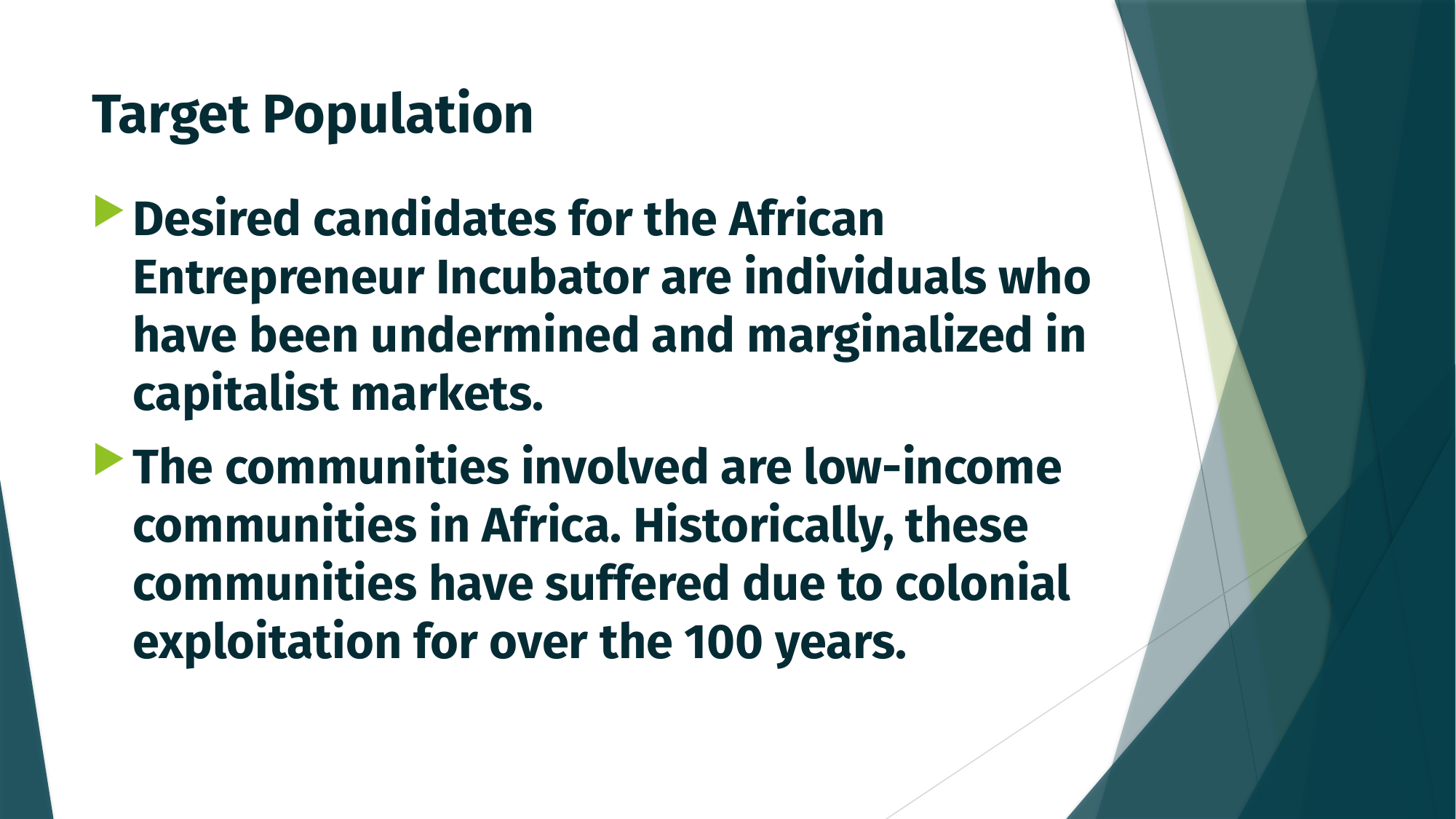

# Target Population
Desired candidates for the African Entrepreneur Incubator are individuals who have been undermined and marginalized in capitalist markets.
The communities involved are low-income communities in Africa. Historically, these communities have suffered due to colonial exploitation for over the 100 years.